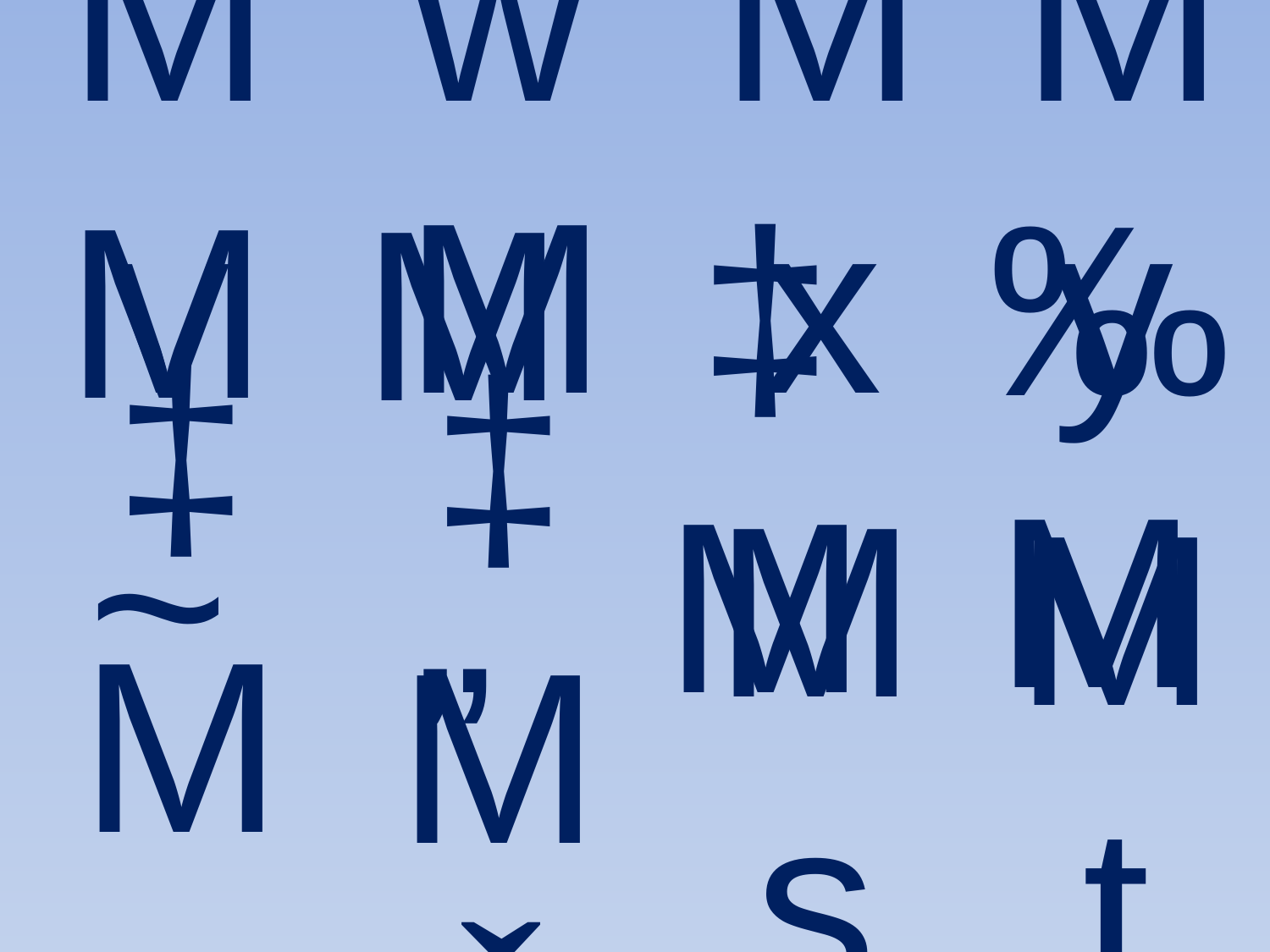

Mv
wM
Mx
My
‰M
‡M
M~
M„
‡Mv
‡MŠ
Ms
Mt